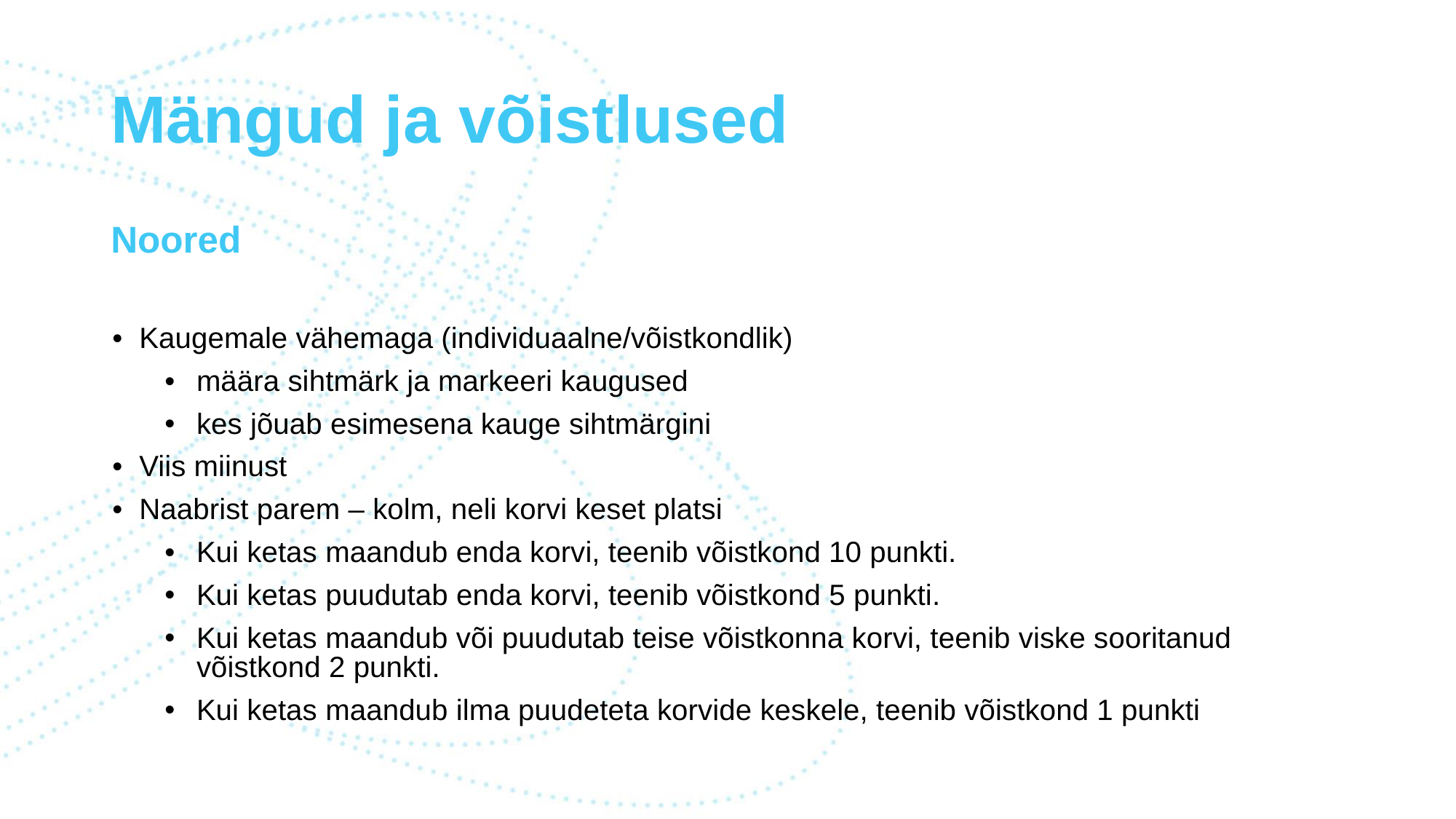

# Mängud ja võistlused
Noored

Kaugemale vähemaga (individuaalne/võistkondlik)
määra sihtmärk ja markeeri kaugused
kes jõuab esimesena kauge sihtmärgini
Viis miinust
Naabrist parem – kolm, neli korvi keset platsi
Kui ketas maandub enda korvi, teenib võistkond 10 punkti.
Kui ketas puudutab enda korvi, teenib võistkond 5 punkti.
Kui ketas maandub või puudutab teise võistkonna korvi, teenib viske sooritanud võistkond 2 punkti.
Kui ketas maandub ilma puudeteta korvide keskele, teenib võistkond 1 punkti